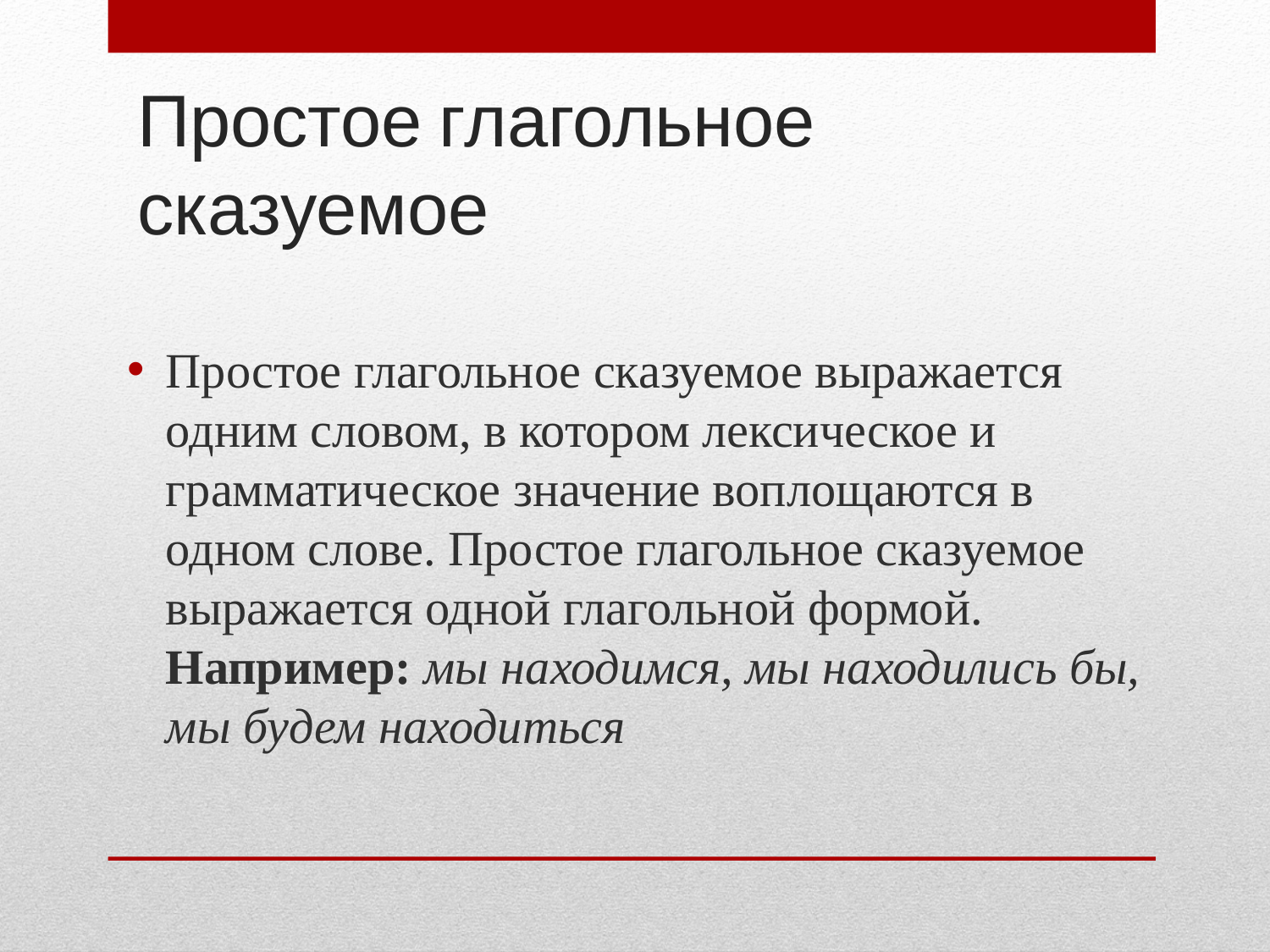

# Простое глагольное сказуемое
Простое глагольное сказуемое выражается одним словом, в котором лексическое и грамматическое значение воплощаются в одном слове. Простое глагольное сказуемое выражается одной глагольной формой. Например: мы находимся, мы находились бы, мы будем находиться